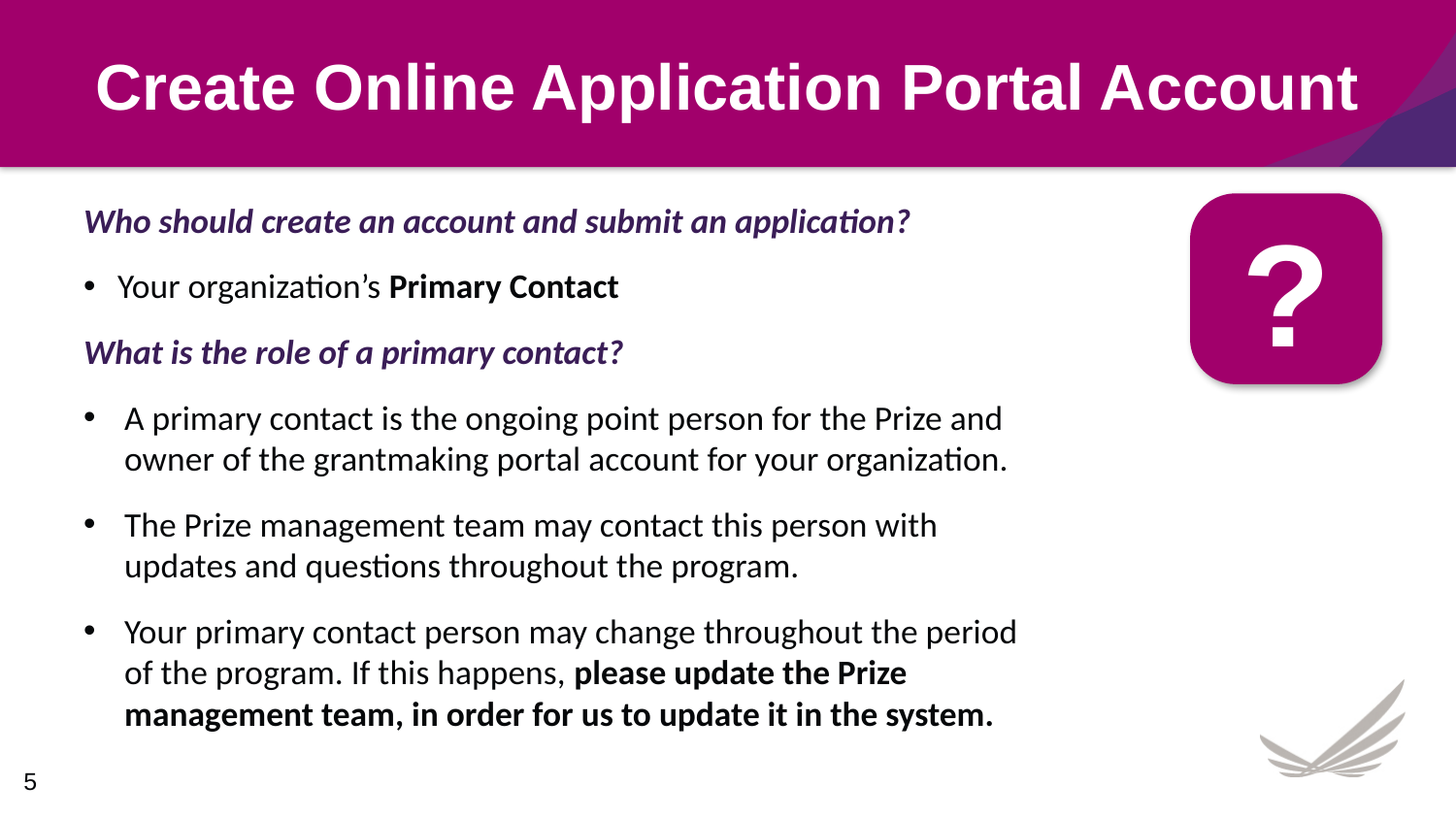

# Create Online Application Portal Account
Who should create an account and submit an application?
Your organization’s Primary Contact
What is the role of a primary contact?
A primary contact is the ongoing point person for the Prize and owner of the grantmaking portal account for your organization.
The Prize management team may contact this person with updates and questions throughout the program.
Your primary contact person may change throughout the period of the program. If this happens, please update the Prize management team, in order for us to update it in the system.
?
5